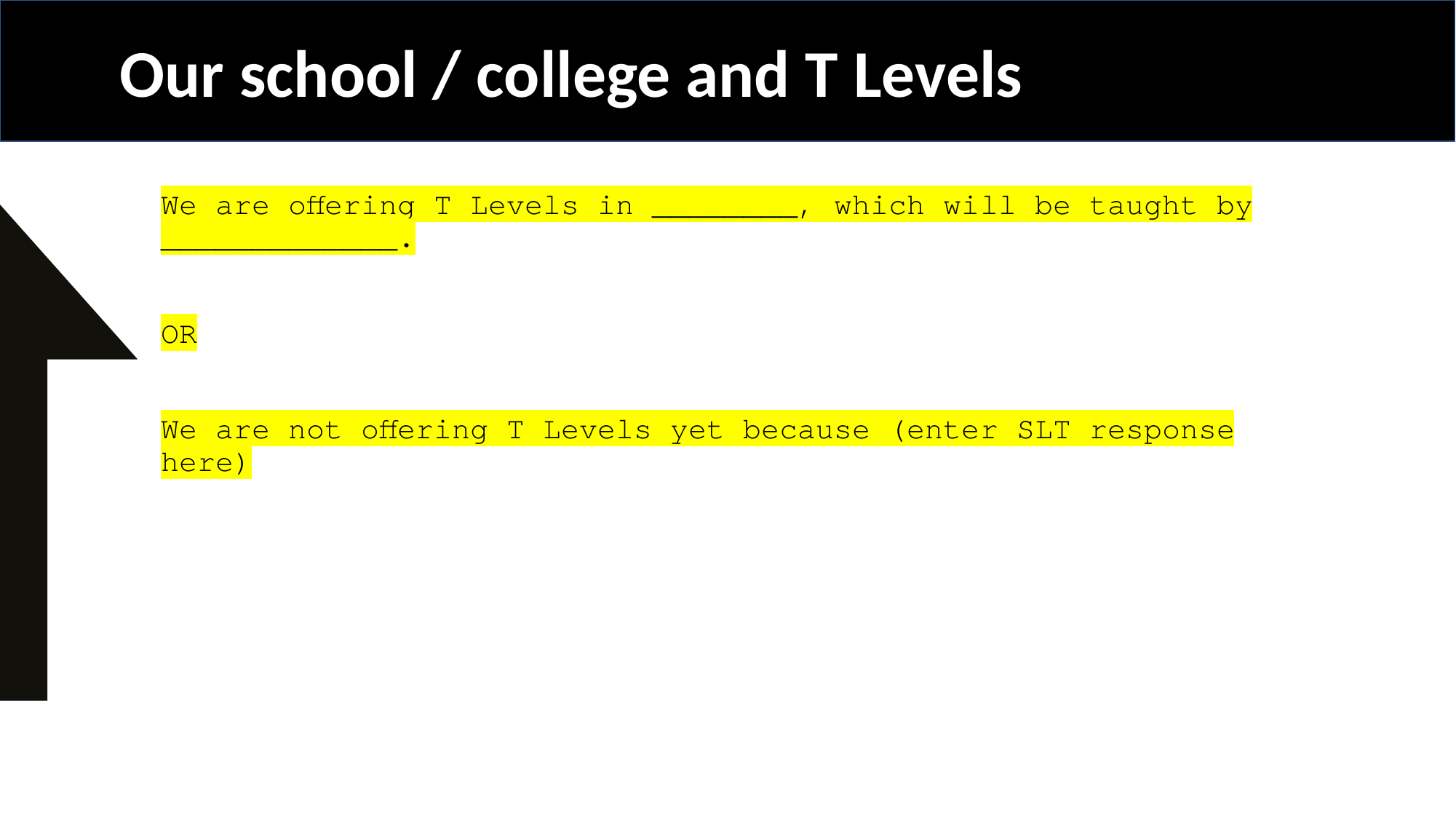

Our school / college and T Levels
We are offering T Levels in ________, which will be taught by _____________.

OR

We are not offering T Levels yet because (enter SLT response here)